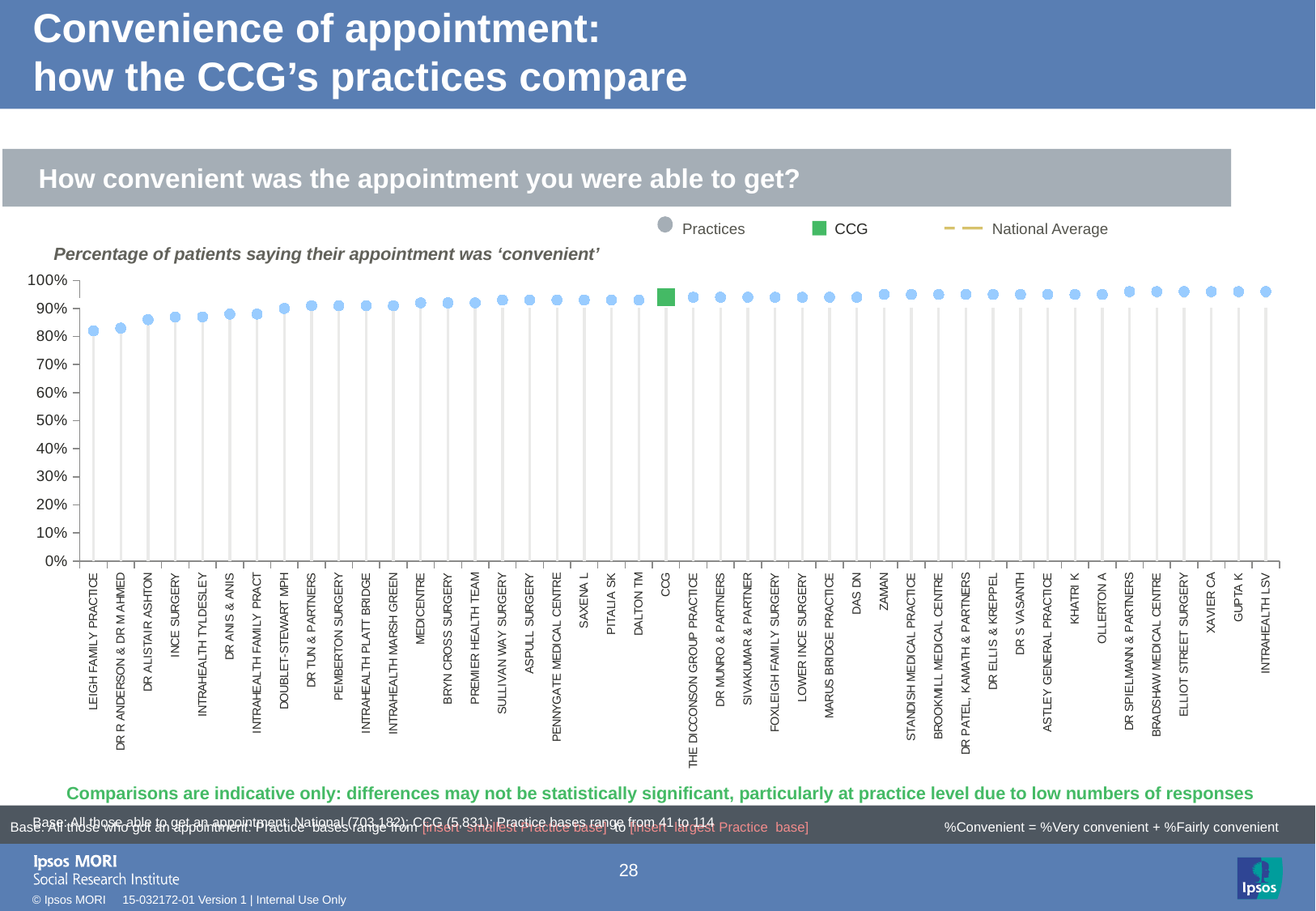

# Convenience of appointment: how the CCG’s practices compare
How convenient was the appointment you were able to get?

Practices
CCG
National Average

Percentage of patients saying their appointment was ‘convenient’

### Chart

| Category | Leave alone!! | Column1 | Column2 | Column3 | Column4 | Target | Performance |  |  |
|---|---|---|---|---|---|---|---|---|---|
| LEIGH FAMILY PRACTICE | None | None | 0.82 | None | None | 0.92 | 0.82 | -0.05 | -0.05 |
| DR R ANDERSON & DR M AHMED | None | None | 0.83 | None | None | 0.92 | 0.83 | -0.05 | -0.05 |
| DR ALISTAIR ASHTON | None | None | 0.86 | None | None | 0.92 | 0.86 | -0.05 | -0.05 |
| INCE SURGERY | None | None | 0.87 | None | None | 0.92 | 0.87 | -0.05 | -0.05 |
| INTRAHEALTH TYLDESLEY | None | None | 0.87 | None | None | 0.92 | 0.87 | -0.05 | -0.05 |
| DR ANIS & ANIS | None | None | 0.88 | None | None | 0.92 | 0.88 | -0.05 | -0.05 |
| INTRAHEALTH FAMILY PRACT | None | None | 0.88 | None | None | 0.92 | 0.88 | -0.05 | -0.05 |
| DOUBLET-STEWART MPH | None | None | 0.9 | None | None | 0.92 | 0.9 | -0.05 | -0.05 |
| DR TUN & PARTNERS | None | None | 0.91 | None | None | 0.92 | 0.91 | -0.05 | -0.05 |
| PEMBERTON SURGERY | None | None | 0.91 | None | None | 0.92 | 0.91 | -0.05 | -0.05 |
| INTRAHEALTH PLATT BRIDGE | None | None | 0.91 | None | None | 0.92 | 0.91 | -0.05 | -0.05 |
| INTRAHEALTH MARSH GREEN | None | None | 0.91 | None | None | 0.92 | 0.91 | -0.05 | -0.05 |
| MEDICENTRE | None | None | 0.92 | None | None | 0.92 | 0.92 | -0.05 | -0.05 |
| BRYN CROSS SURGERY | None | None | 0.92 | None | None | 0.92 | 0.92 | -0.05 | -0.05 |
| PREMIER HEALTH TEAM | None | None | 0.92 | None | None | 0.92 | 0.92 | -0.05 | -0.05 |
| SULLIVAN WAY SURGERY | None | None | 0.93 | None | None | 0.92 | 0.93 | -0.05 | -0.05 |
| ASPULL SURGERY | None | None | 0.93 | None | None | 0.92 | 0.93 | -0.05 | -0.05 |
| PENNYGATE MEDICAL CENTRE | None | None | 0.93 | None | None | 0.92 | 0.93 | -0.05 | -0.05 |
| SAXENA L | None | None | 0.93 | None | None | 0.92 | 0.93 | -0.05 | -0.05 |
| PITALIA SK | None | None | 0.93 | None | None | 0.92 | 0.93 | -0.05 | -0.05 |
| DALTON TM | None | None | 0.93 | None | None | 0.92 | 0.93 | -0.05 | -0.05 |
| CCG | None | None | 0.94 | None | None | 0.92 | -10.0 | 0.94 | -0.05 |
| THE DICCONSON GROUP PRACTICE | None | None | 0.94 | None | None | 0.92 | 0.94 | -0.05 | -0.05 |
| DR MUNRO & PARTNERS | None | None | 0.94 | None | None | 0.92 | 0.94 | -0.05 | -0.05 |
| SIVAKUMAR & PARTNER | None | None | 0.94 | None | None | 0.92 | 0.94 | -0.05 | -0.05 |
| FOXLEIGH FAMILY SURGERY | None | None | 0.94 | None | None | 0.92 | 0.94 | -0.05 | -0.05 |
| LOWER INCE SURGERY | None | None | 0.94 | None | None | 0.92 | 0.94 | -0.05 | -0.05 |
| MARUS BRIDGE PRACTICE | None | None | 0.94 | None | None | 0.92 | 0.94 | -0.05 | -0.05 |
| DAS DN | None | None | 0.94 | None | None | 0.92 | 0.94 | -0.05 | -0.05 |
| ZAMAN | None | None | 0.95 | None | None | 0.92 | 0.95 | -0.05 | -0.05 |
| STANDISH MEDICAL PRACTICE | None | None | 0.95 | None | None | 0.92 | 0.95 | -0.05 | -0.05 |
| BROOKMILL MEDICAL CENTRE | None | None | 0.95 | None | None | 0.92 | 0.95 | -0.05 | -0.05 |
| DR PATEL, KAMATH & PARTNERS | None | None | 0.95 | None | None | 0.92 | 0.95 | -0.05 | -0.05 |
| DR ELLIS & KREPPEL | None | None | 0.95 | None | None | 0.92 | 0.95 | -0.05 | -0.05 |
| DR S VASANTH | None | None | 0.95 | None | None | 0.92 | 0.95 | -0.05 | -0.05 |
| ASTLEY GENERAL PRACTICE | None | None | 0.95 | None | None | 0.92 | 0.95 | -0.05 | -0.05 |
| KHATRI K | None | None | 0.95 | None | None | 0.92 | 0.95 | -0.05 | -0.05 |
| OLLERTON A | None | None | 0.95 | None | None | 0.92 | 0.95 | -0.05 | -0.05 |
| DR SPIELMANN & PARTNERS | None | None | 0.96 | None | None | 0.92 | 0.96 | -0.05 | -0.05 |
| BRADSHAW MEDICAL CENTRE | None | None | 0.96 | None | None | 0.92 | 0.96 | -0.05 | -0.05 |
| ELLIOT STREET SURGERY | None | None | 0.96 | None | None | 0.92 | 0.96 | -0.05 | -0.05 |
| XAVIER CA | None | None | 0.96 | None | None | 0.92 | 0.96 | -0.05 | -0.05 |
| GUPTA K | None | None | 0.96 | None | None | 0.92 | 0.96 | -0.05 | -0.05 |
| INTRAHEALTH LSV | None | None | 0.96 | None | None | 0.92 | 0.96 | -0.05 | -0.05 |

[unsupported chart]

Comparisons are indicative only: differences may not be statistically significant, particularly at practice level due to low numbers of responses
| Base: All those able to get an appointment: National (703,182); CCG (5,831); Practice bases range from 41 to 114 |
| --- |
Base: All those who got an appointment: Practice  bases range from [insert  smallest Practice base]  to [insert  largest Practice  base]
%Convenient = %Very convenient + %Fairly convenient